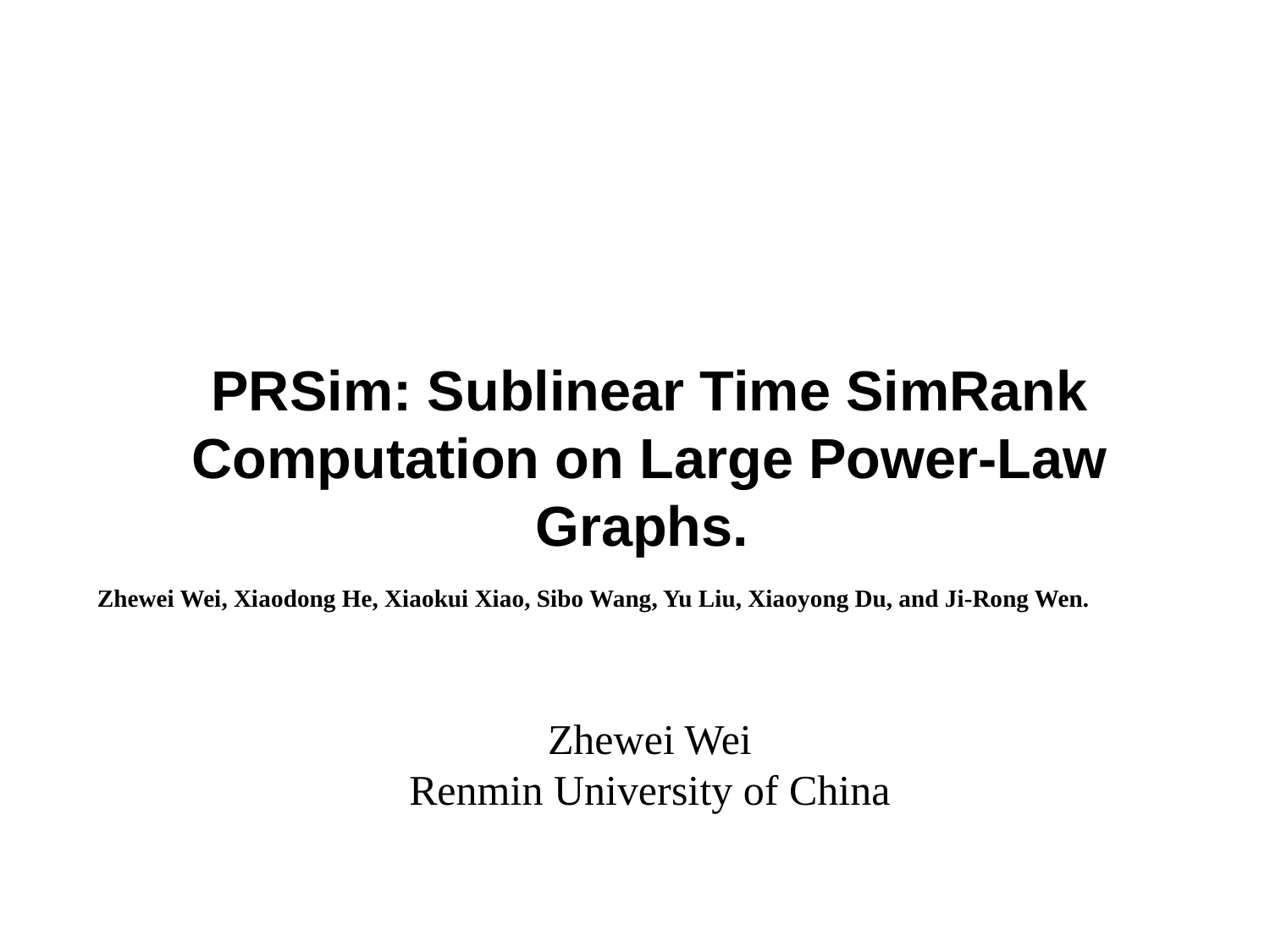

# PRSim: Sublinear Time SimRank Computation on Large Power-Law Graphs.
Zhewei Wei, Xiaodong He, Xiaokui Xiao, Sibo Wang, Yu Liu, Xiaoyong Du, and Ji-Rong Wen.

Zhewei Wei
Renmin University of China